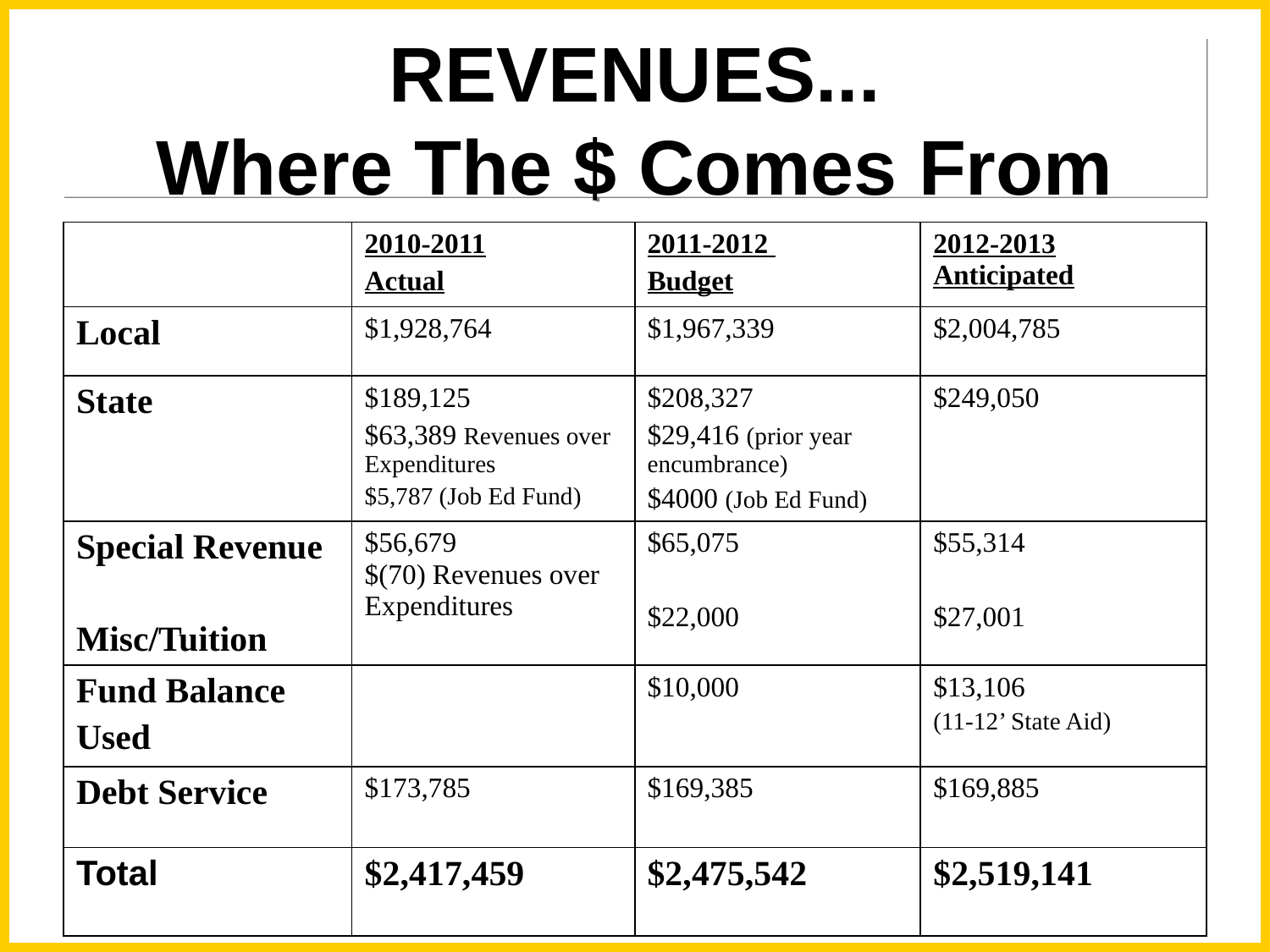

# REVENUES... Where The $ Comes From
|  | 2010-2011 Actual | 2011-2012 Budget | 2012-2013 Anticipated |
| --- | --- | --- | --- |
| Local | $1,928,764 | $1,967,339 | $2,004,785 |
| State | $189,125 $63,389 Revenues over Expenditures $5,787 (Job Ed Fund) | $208,327 $29,416 (prior year encumbrance) $4000 (Job Ed Fund) | $249,050 |
| Special Revenue Misc/Tuition | $56,679 $(70) Revenues over Expenditures | $65,075 $22,000 | $55,314 $27,001 |
| Fund Balance Used |  | $10,000 | $13,106 (11-12’ State Aid) |
| Debt Service | $173,785 | $169,385 | $169,885 |
| Total | $2,417,459 | $2,475,542 | $2,519,141 |